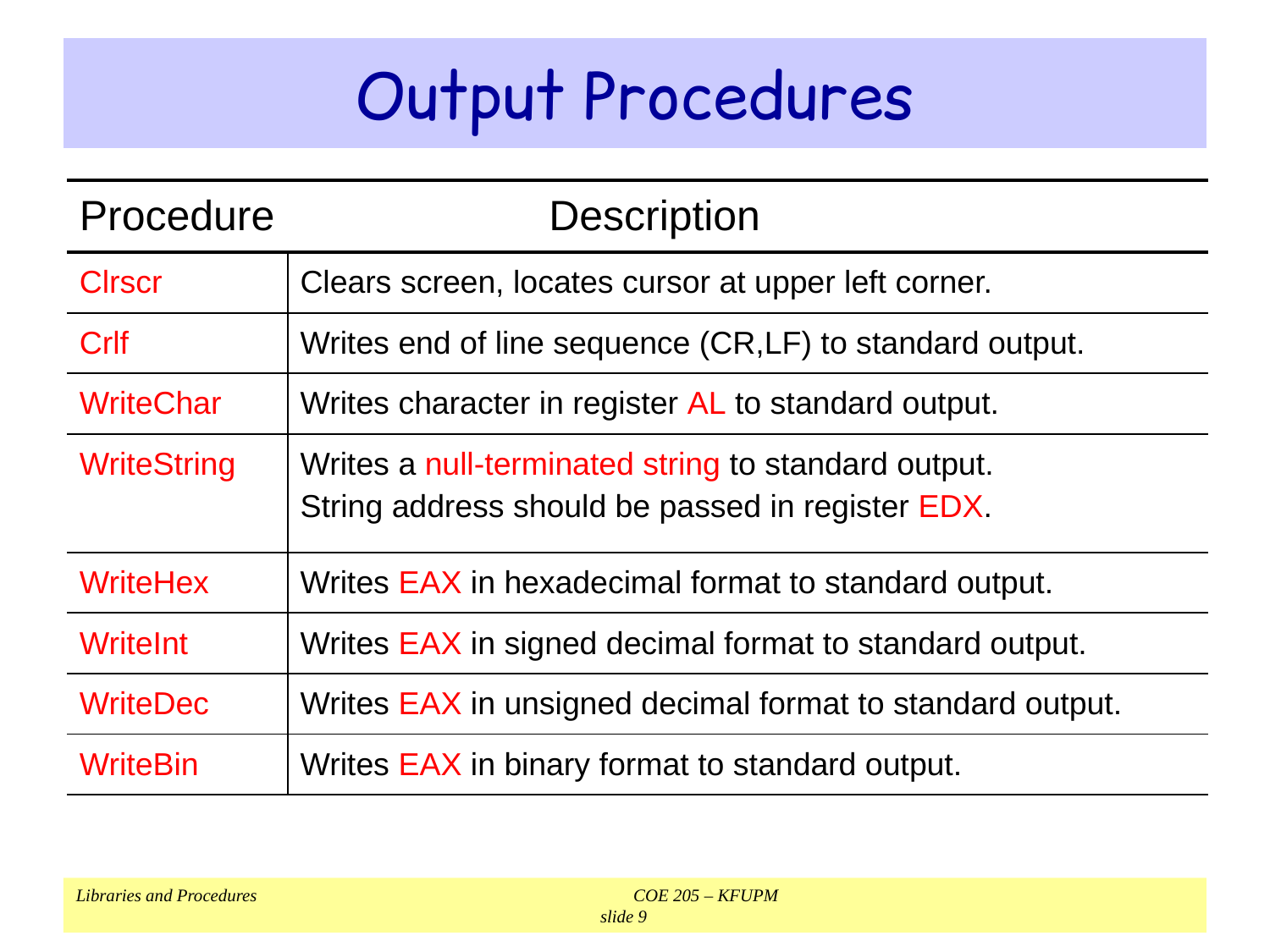

# Output Procedures
| Procedure | Description |
| --- | --- |
| Clrscr | Clears screen, locates cursor at upper left corner. |
| Crlf | Writes end of line sequence (CR,LF) to standard output. |
| WriteChar | Writes character in register AL to standard output. |
| WriteString | Writes a null-terminated string to standard output. String address should be passed in register EDX. |
| WriteHex | Writes EAX in hexadecimal format to standard output. |
| WriteInt | Writes EAX in signed decimal format to standard output. |
| WriteDec | Writes EAX in unsigned decimal format to standard output. |
| WriteBin | Writes EAX in binary format to standard output. |